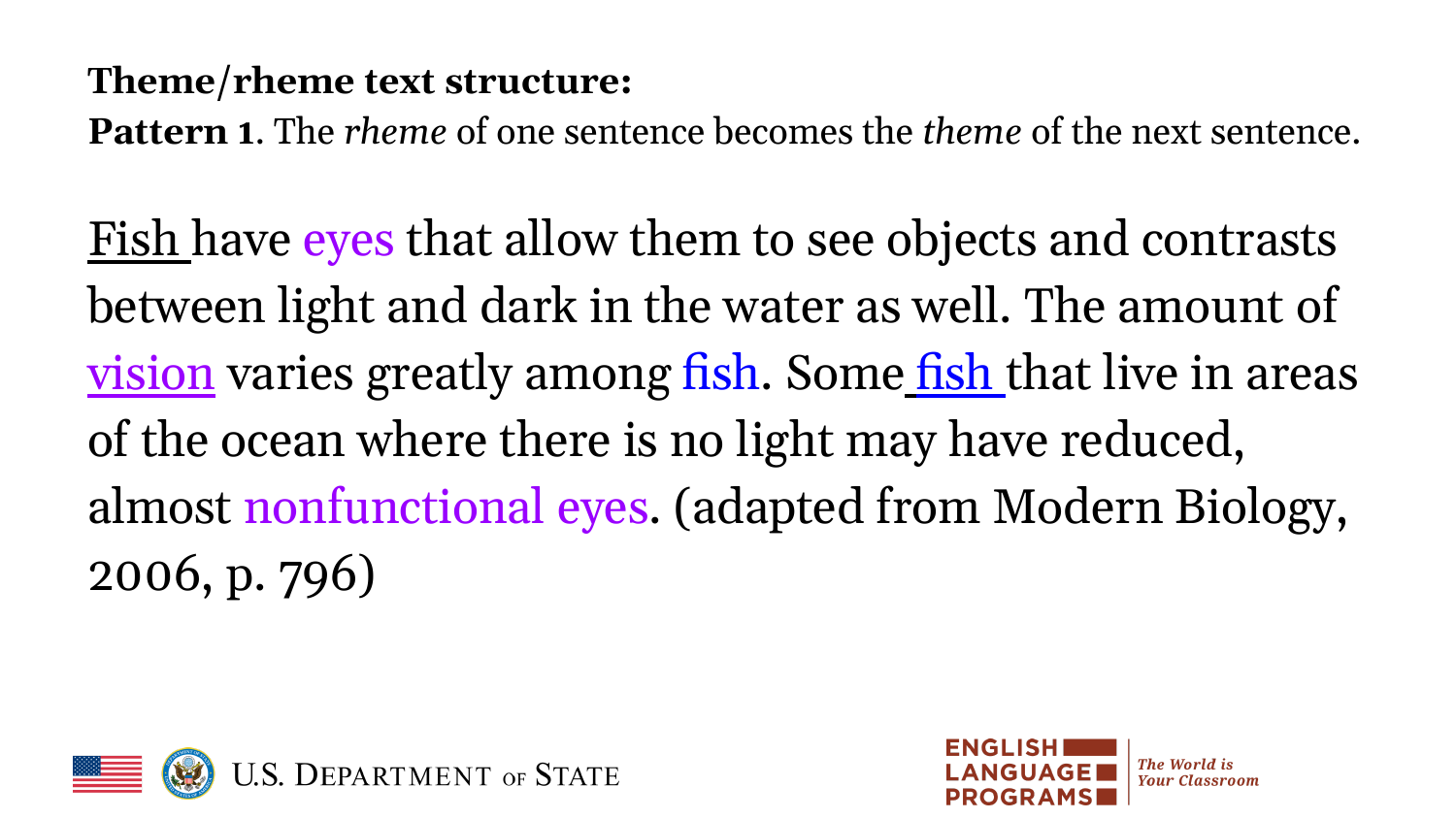

# Theme/rheme text structure:
Pattern 1. The rheme of one sentence becomes the theme of the next sentence.
Fish have eyes that allow them to see objects and contrasts between light and dark in the water as well. The amount of vision varies greatly among fish. Some fish that live in areas of the ocean where there is no light may have reduced, almost nonfunctional eyes. (adapted from Modern Biology, 2006, p. 796)